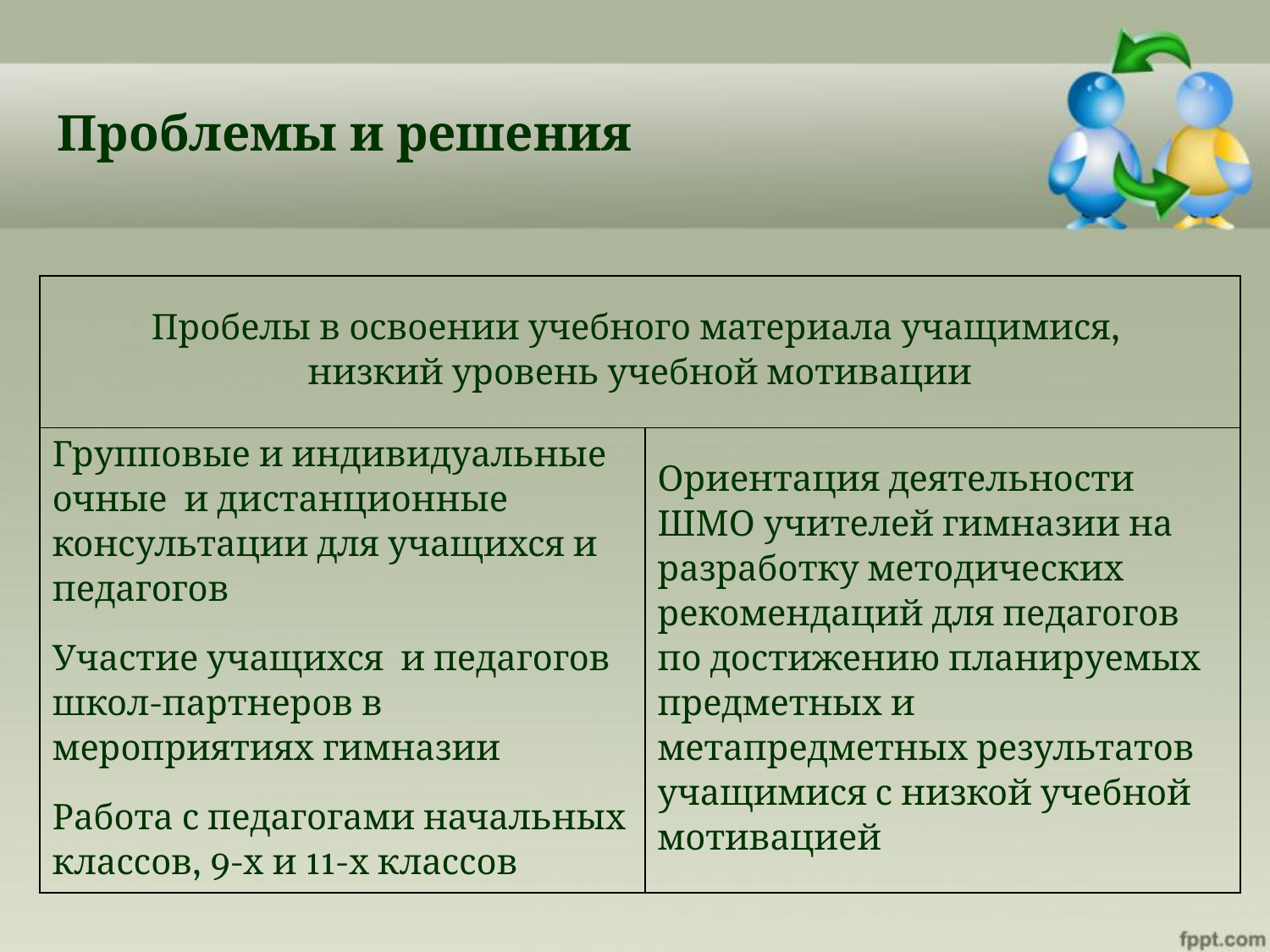

Проблемы и решения
| Пробелы в освоении учебного материала учащимися, низкий уровень учебной мотивации |  |
| --- | --- |
| Групповые и индивидуальные очные и дистанционные консультации для учащихся и педагогов Участие учащихся и педагогов школ-партнеров в мероприятиях гимназии Работа с педагогами начальных классов, 9-х и 11-х классов | Ориентация деятельности ШМО учителей гимназии на разработку методических рекомендаций для педагогов по достижению планируемых предметных и метапредметных результатов учащимися с низкой учебной мотивацией |